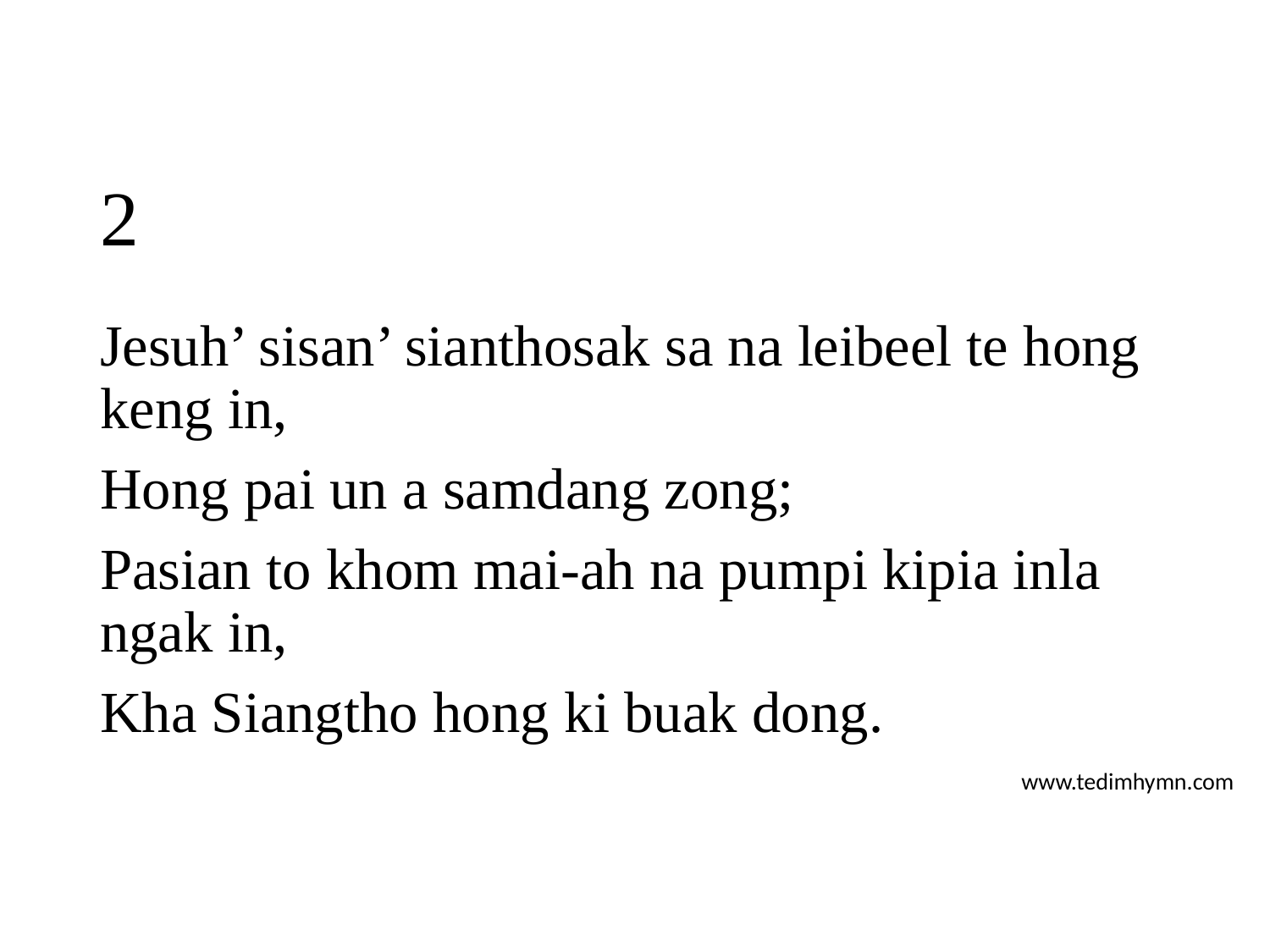

# 2
Jesuh’ sisan’ sianthosak sa na leibeel te hong keng in,
Hong pai un a samdang zong;
Pasian to khom mai-ah na pumpi kipia inla ngak in,
Kha Siangtho hong ki buak dong.

www.tedimhymn.com